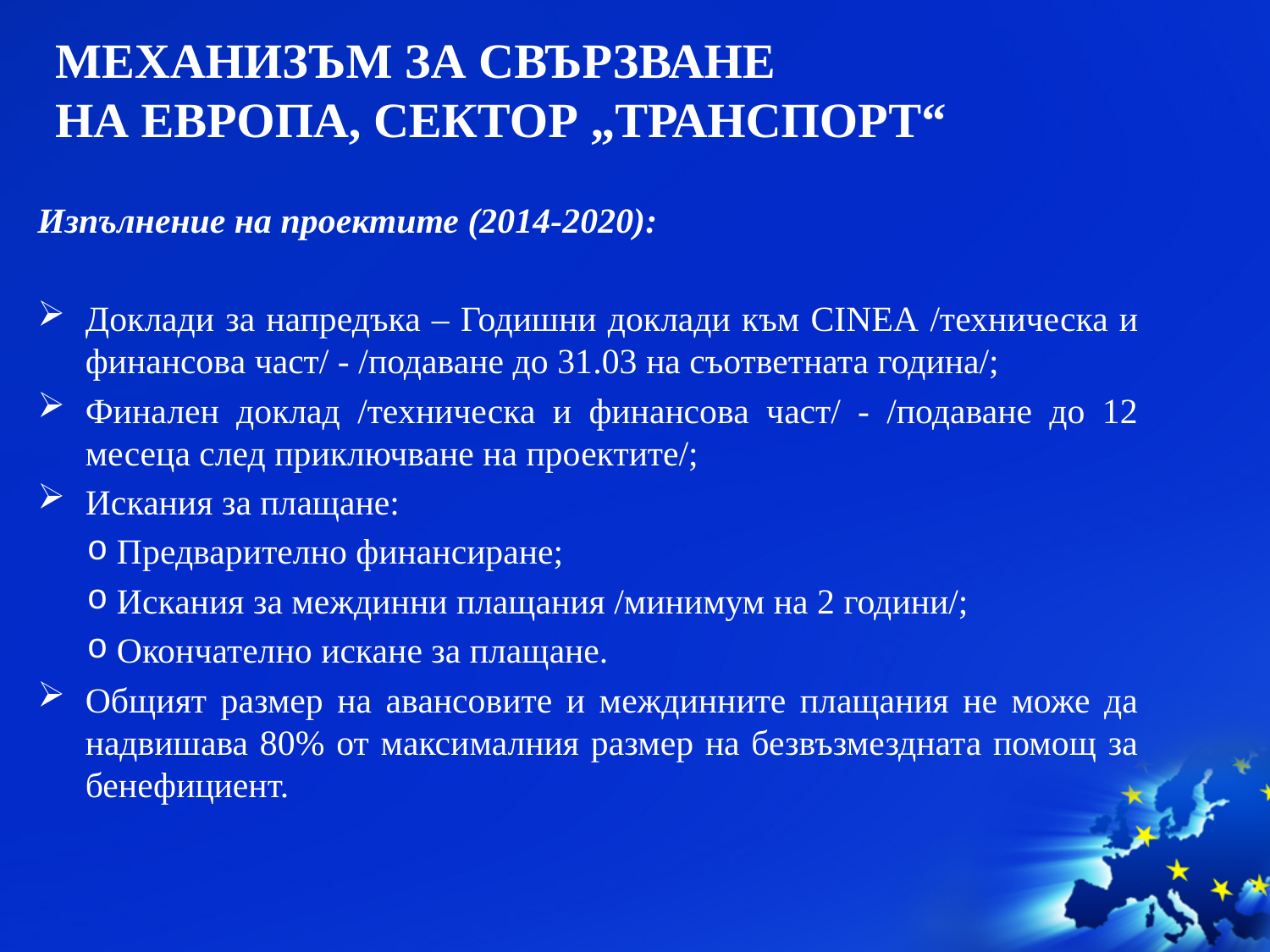

# МЕХАНИЗЪМ ЗА СВЪРЗВАНЕ НА ЕВРОПА, СЕКТОР „ТРАНСПОРТ“

Изпълнение на проектите (2014-2020):

Доклади за напредъка – Годишни доклади към CINEA /техническа и финансова част/ - /подаване до 31.03 на съответната година/;
Финален доклад /техническа и финансова част/ - /подаване до 12 месеца след приключване на проектите/;
Искания за плащане:
 Предварително финансиране;
 Искания за междинни плащания /минимум на 2 години/;
 Окончателно искане за плащане.
Общият размер на авансовите и междинните плащания не може да надвишава 80% от максималния размер на безвъзмездната помощ за бенефициент.